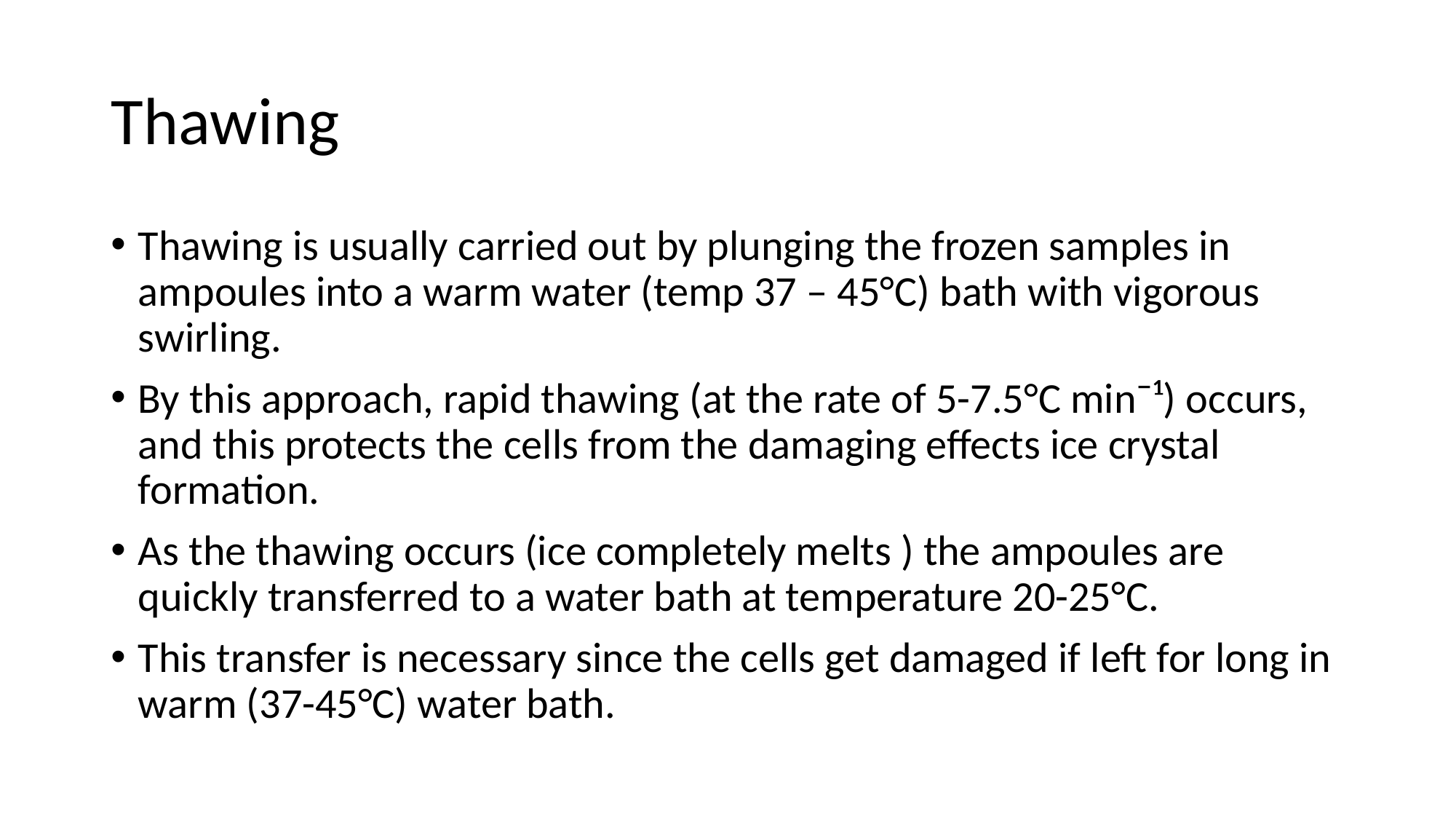

# Thawing
Thawing is usually carried out by plunging the frozen samples in ampoules into a warm water (temp 37 – 45°C) bath with vigorous swirling.
By this approach, rapid thawing (at the rate of 5-7.5°C min¯¹) occurs, and this protects the cells from the damaging effects ice crystal formation.
As the thawing occurs (ice completely melts ) the ampoules are quickly transferred to a water bath at temperature 20-25°C.
This transfer is necessary since the cells get damaged if left for long in warm (37-45°C) water bath.